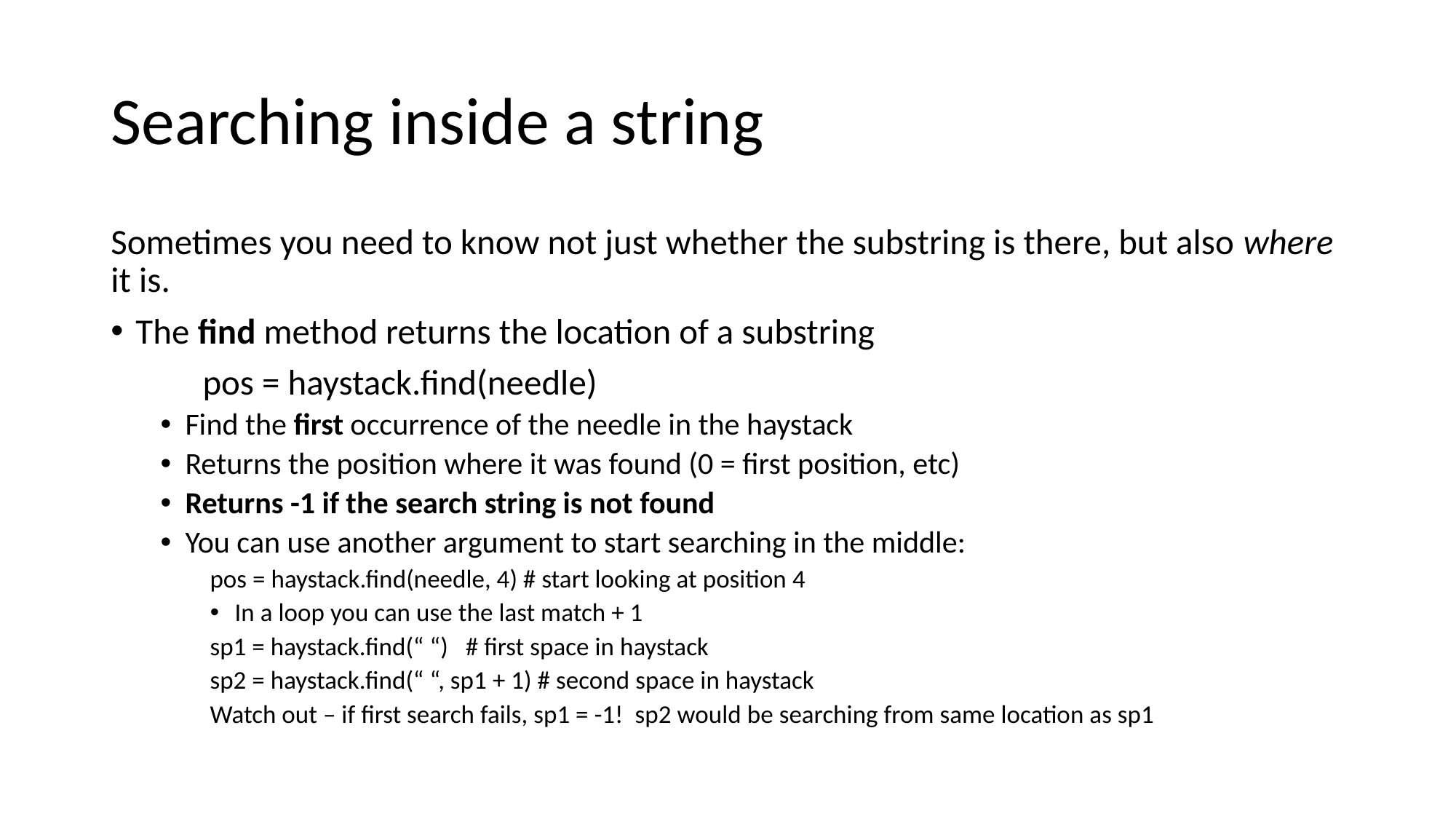

# Searching inside a string
Sometimes you need to know not just whether the substring is there, but also where it is.
The find method returns the location of a substring
	pos = haystack.find(needle)
Find the first occurrence of the needle in the haystack
Returns the position where it was found (0 = first position, etc)
Returns -1 if the search string is not found
You can use another argument to start searching in the middle:
pos = haystack.find(needle, 4) # start looking at position 4
In a loop you can use the last match + 1
	sp1 = haystack.find(“ “)   # first space in haystack
	sp2 = haystack.find(“ “, sp1 + 1) # second space in haystack
Watch out – if first search fails, sp1 = -1!  sp2 would be searching from same location as sp1